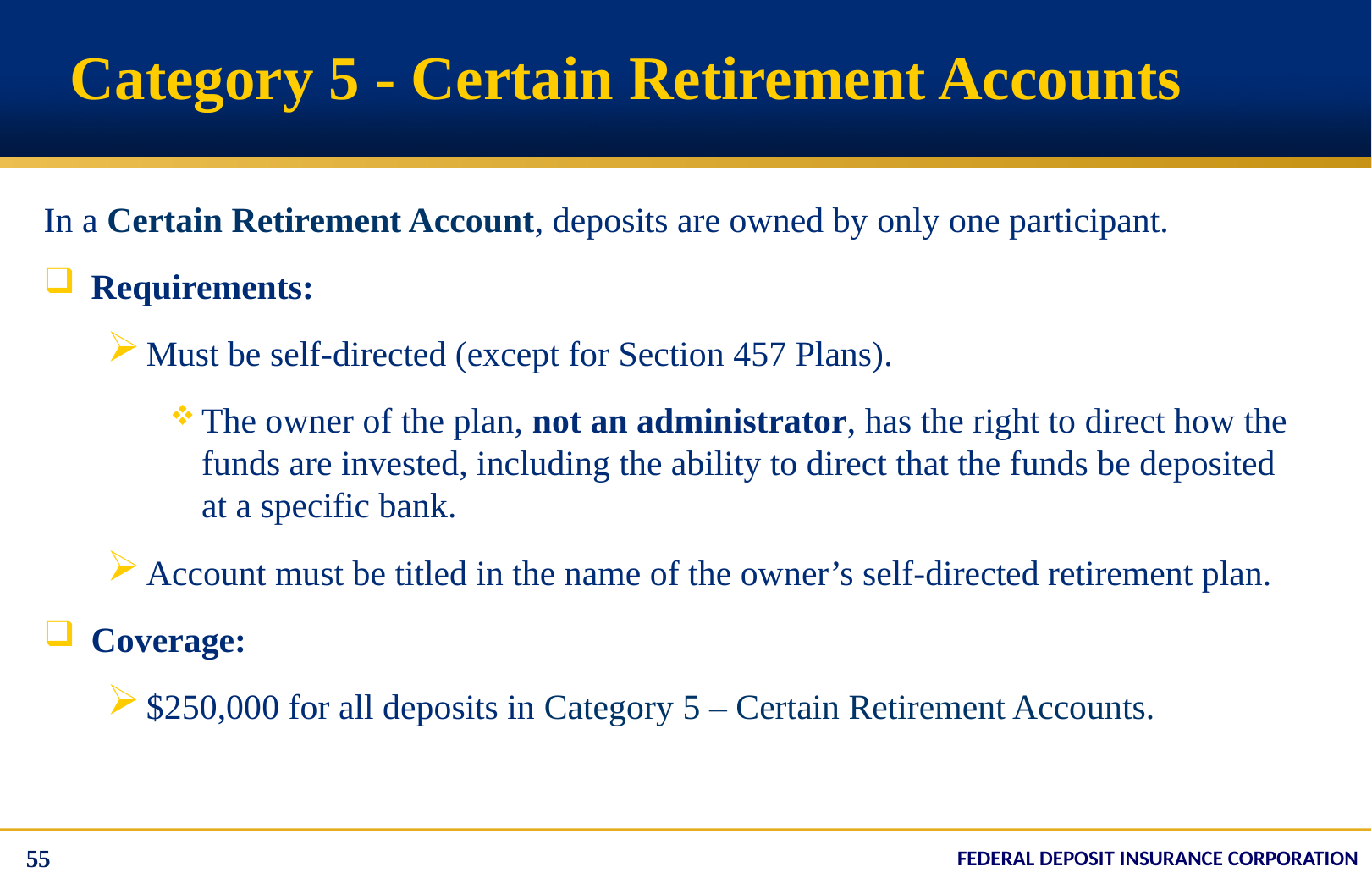

# Category 5 - Certain Retirement Accounts
In a Certain Retirement Account, deposits are owned by only one participant.
Requirements:
Must be self-directed (except for Section 457 Plans).
The owner of the plan, not an administrator, has the right to direct how the funds are invested, including the ability to direct that the funds be deposited at a specific bank.
Account must be titled in the name of the owner’s self-directed retirement plan.
Coverage:
$250,000 for all deposits in Category 5 – Certain Retirement Accounts.

55